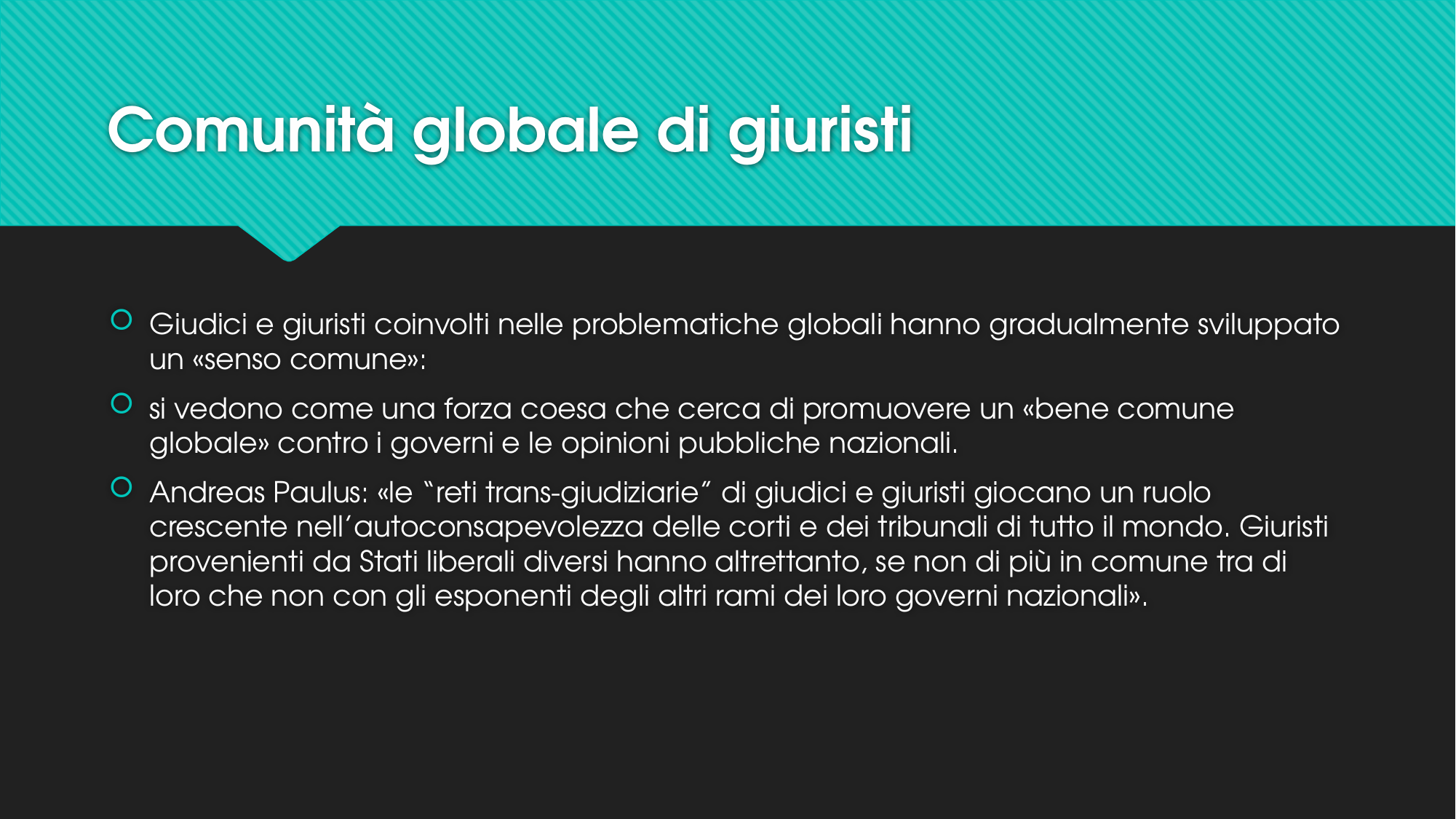

# Comunità globale di giuristi
Giudici e giuristi coinvolti nelle problematiche globali hanno gradualmente sviluppato un «senso comune»:
si vedono come una forza coesa che cerca di promuovere un «bene comune globale» contro i governi e le opinioni pubbliche nazionali.
Andreas Paulus: «le “reti trans-giudiziarie” di giudici e giuristi giocano un ruolo crescente nell’autoconsapevolezza delle corti e dei tribunali di tutto il mondo. Giuristi provenienti da Stati liberali diversi hanno altrettanto, se non di più in comune tra di loro che non con gli esponenti degli altri rami dei loro governi nazionali».